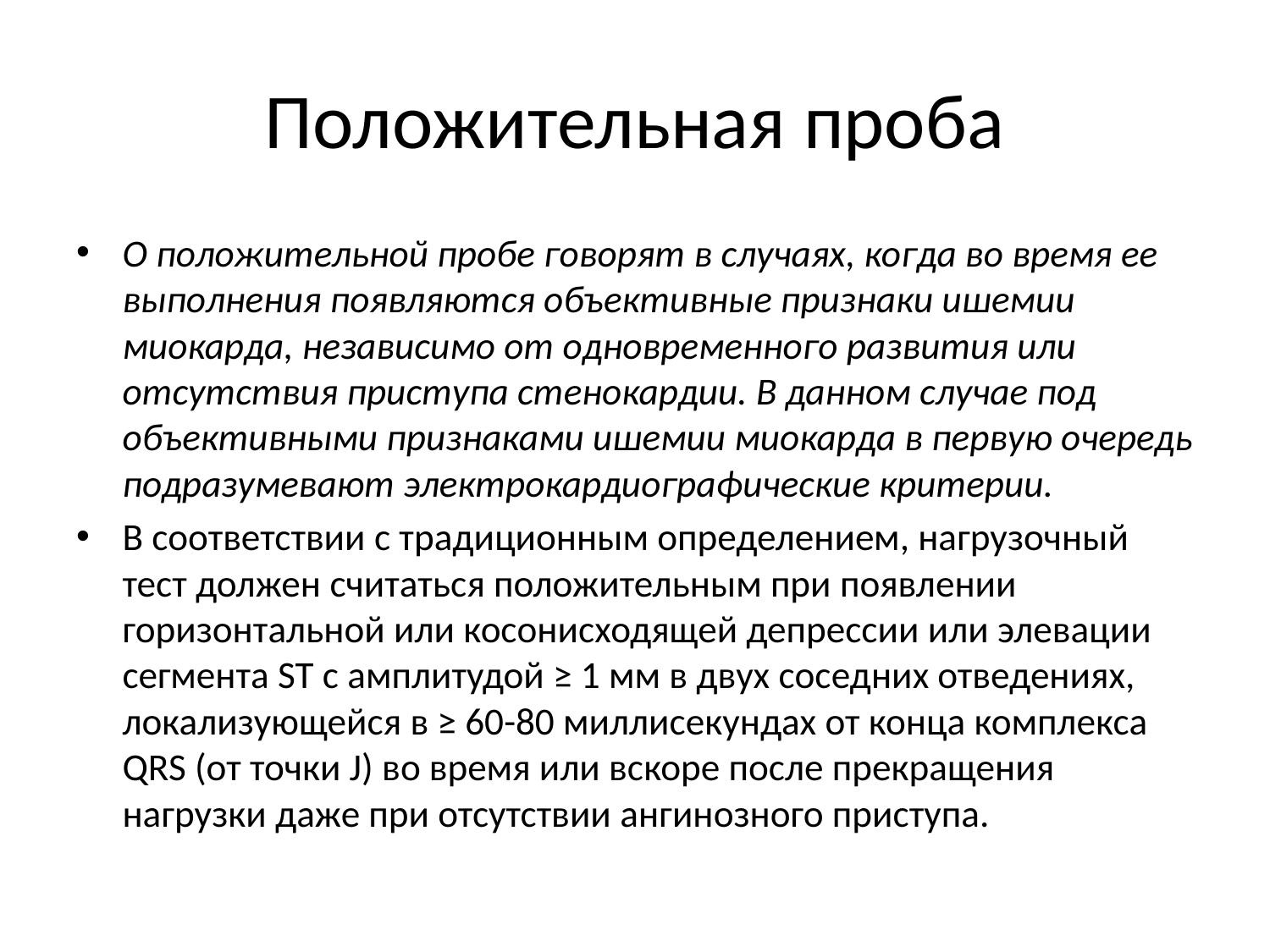

# Положительная проба
О положительной пробе говорят в случаях, когда во время ее выполнения появляются объективные признаки ишемии миокарда, независимо от одновременного развития или отсутствия приступа стенокардии. В данном случае под объективными признаками ишемии миокарда в первую очередь подразумевают электрокардиографические критерии.
В соответствии с традиционным определением, нагрузочный тест должен считаться положительным при появлении горизонтальной или косонисходящей депрессии или элевации сегмента ST c амплитудой ≥ 1 мм в двух соседних отведениях, локализующейся в ≥ 60-80 миллисекундах от конца комплекса QRS (от точки J) во время или вскоре после прекращения нагрузки даже при отсутствии ангинозного приступа.